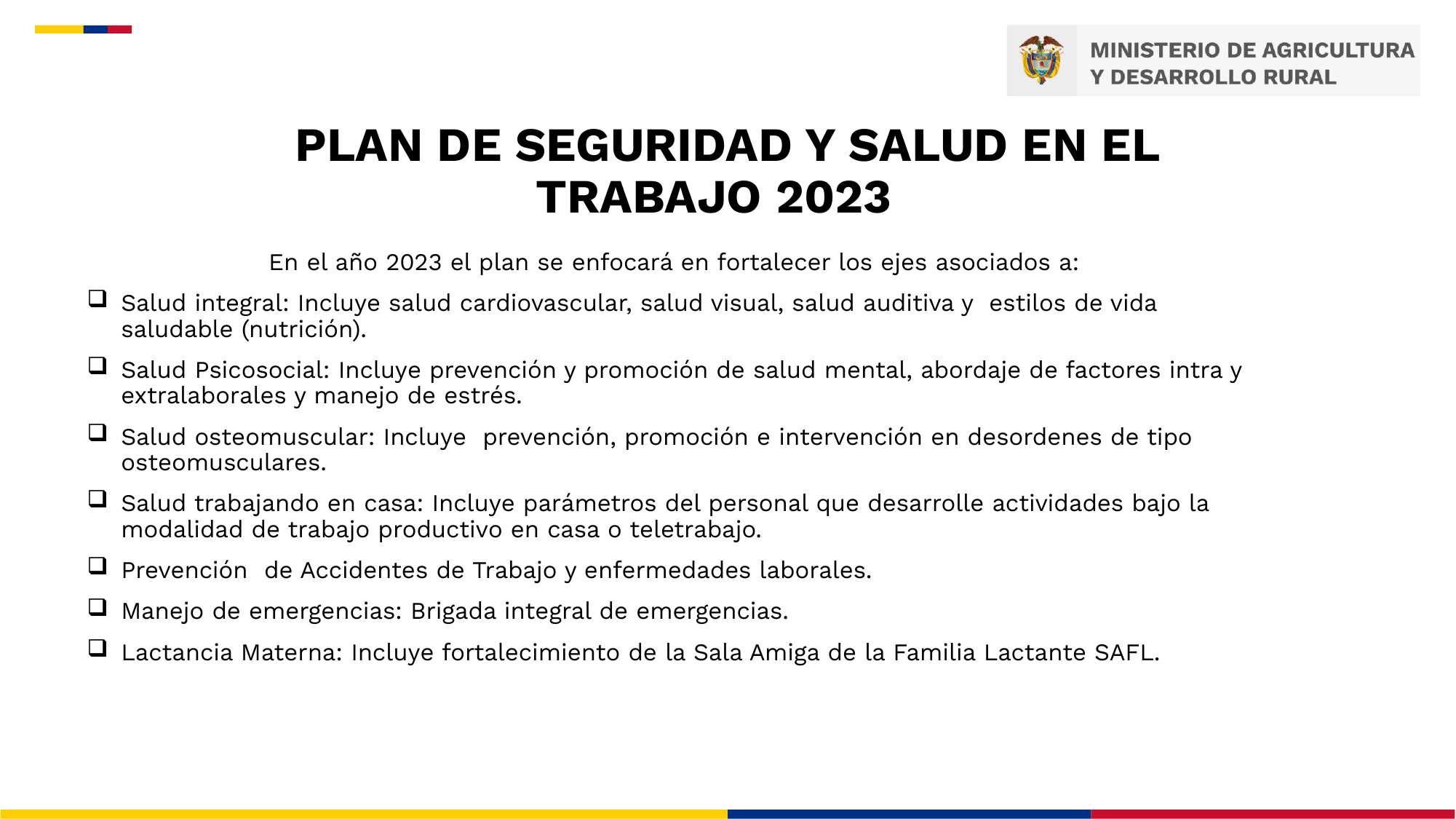

# PLAN DE SEGURIDAD Y SALUD EN EL TRABAJO 2023
En el año 2023 el plan se enfocará en fortalecer los ejes asociados a:
Salud integral: Incluye salud cardiovascular, salud visual, salud auditiva y  estilos de vida saludable (nutrición).
Salud Psicosocial: Incluye prevención y promoción de salud mental, abordaje de factores intra y extralaborales y manejo de estrés.
Salud osteomuscular: Incluye  prevención, promoción e intervención en desordenes de tipo osteomusculares.
Salud trabajando en casa: Incluye parámetros del personal que desarrolle actividades bajo la modalidad de trabajo productivo en casa o teletrabajo.
Prevención  de Accidentes de Trabajo y enfermedades laborales.
Manejo de emergencias: Brigada integral de emergencias.
Lactancia Materna: Incluye fortalecimiento de la Sala Amiga de la Familia Lactante SAFL.